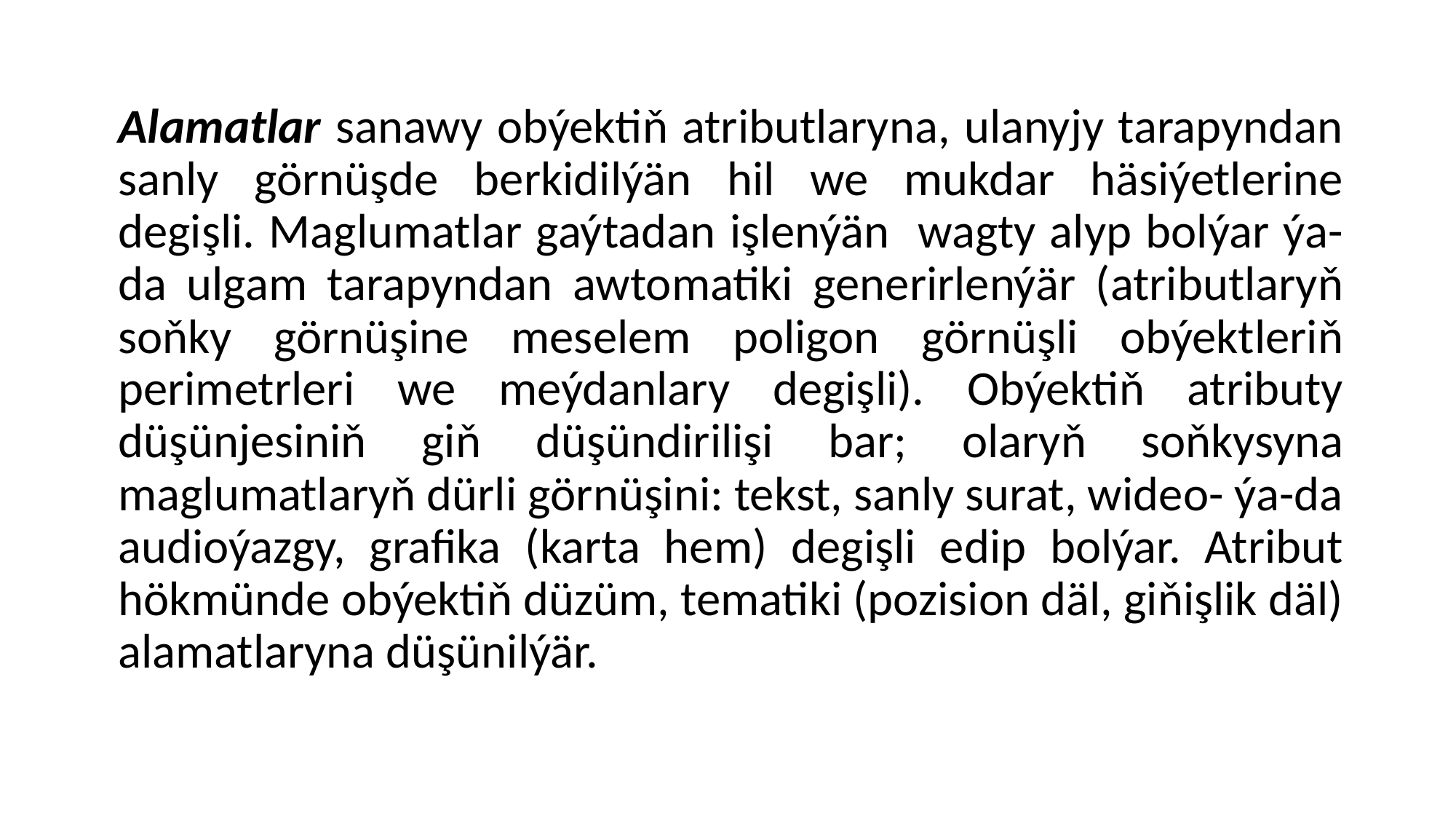

Alamatlar sanawy obýektiň atributlaryna, ulanyjy tarapyndan sanly görnüşde berkidilýän hil we mukdar häsiýetlerine degişli. Maglumatlar gaýtadan işlenýän  wagty alyp bolýar ýa-da ulgam tarapyndan awtomatiki generirlenýär (atributlaryň soňky görnüşine meselem poligon görnüşli obýektleriň perimetrleri we meýdanlary degişli). Obýektiň atributy düşünjesiniň giň düşündirilişi bar; olaryň soňkysyna maglumatlaryň dürli görnüşini: tekst, sanly surat, wideo- ýa-da audioýazgy, grafika (karta hem) degişli edip bolýar. Atribut hökmünde obýektiň düzüm, tematiki (pozision däl, giňişlik däl) alamatlaryna düşünilýär.